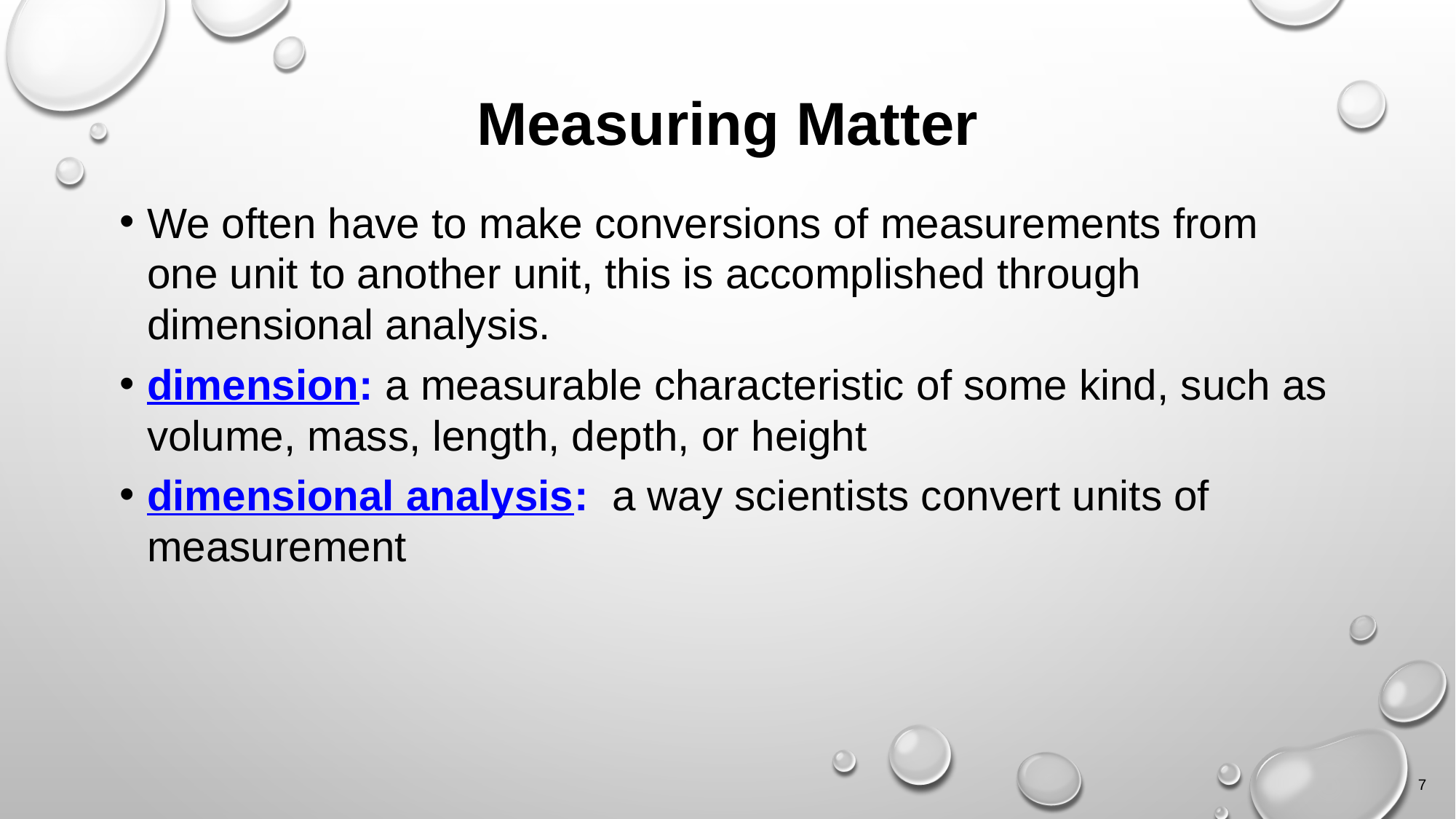

# Measuring Matter
We often have to make conversions of measurements from one unit to another unit, this is accomplished through dimensional analysis.
dimension: a measurable characteristic of some kind, such as volume, mass, length, depth, or height
dimensional analysis:  a way scientists convert units of measurement
7